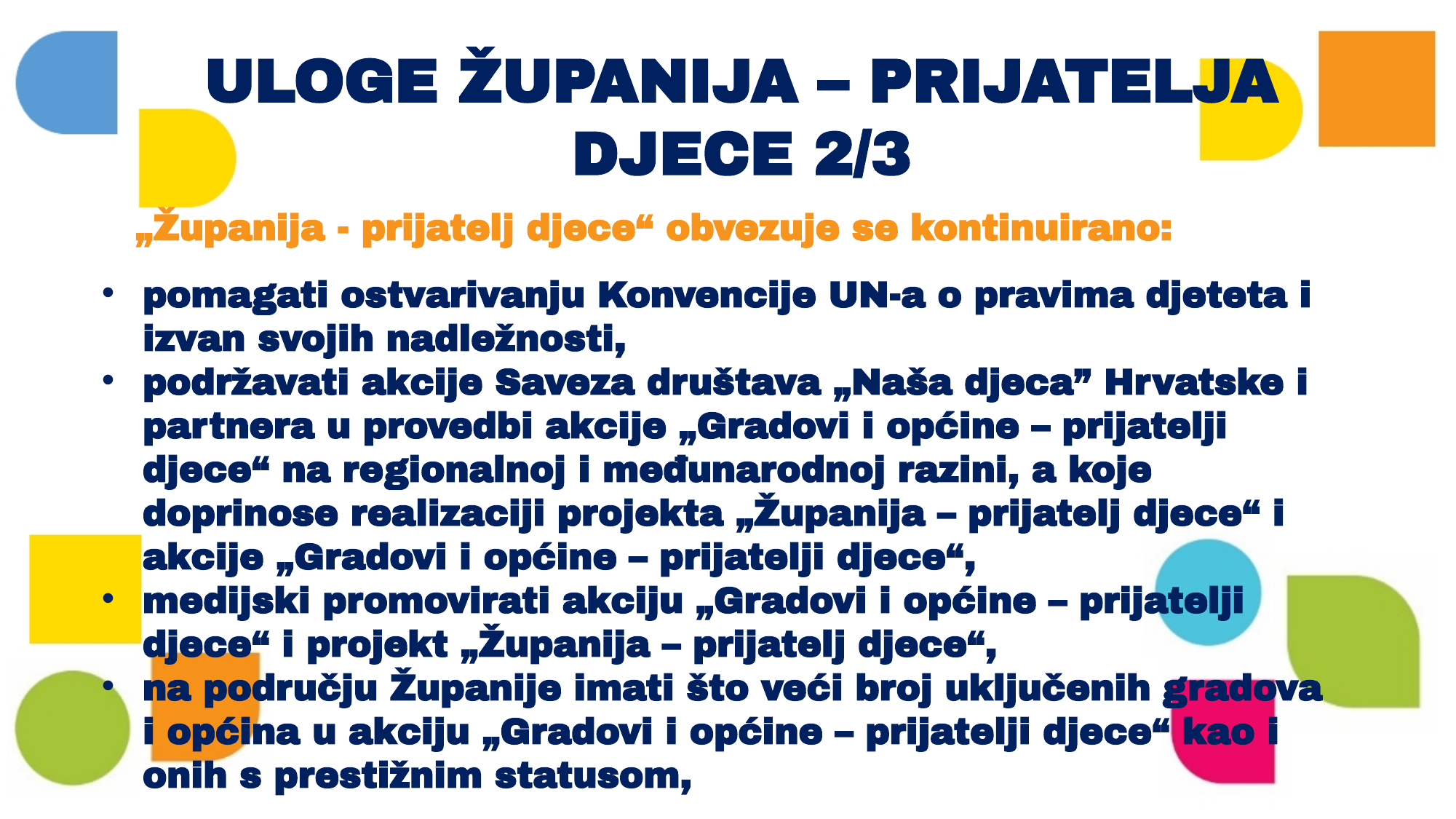

ULOGE ŽUPANIJA – PRIJATELJA DJECE 2/3
„Županija - prijatelj djece“ obvezuje se kontinuirano:

pomagati ostvarivanju Konvencije UN-a o pravima djeteta i izvan svojih nadležnosti,
podržavati akcije Saveza društava „Naša djeca” Hrvatske i partnera u provedbi akcije „Gradovi i općine – prijatelji djece“ na regionalnoj i međunarodnoj razini, a koje doprinose realizaciji projekta „Županija – prijatelj djece“ i akcije „Gradovi i općine – prijatelji djece“,
medijski promovirati akciju „Gradovi i općine – prijatelji djece“ i projekt „Županija – prijatelj djece“,
na području Županije imati što veći broj uključenih gradova i općina u akciju „Gradovi i općine – prijatelji djece“ kao i onih s prestižnim statusom,